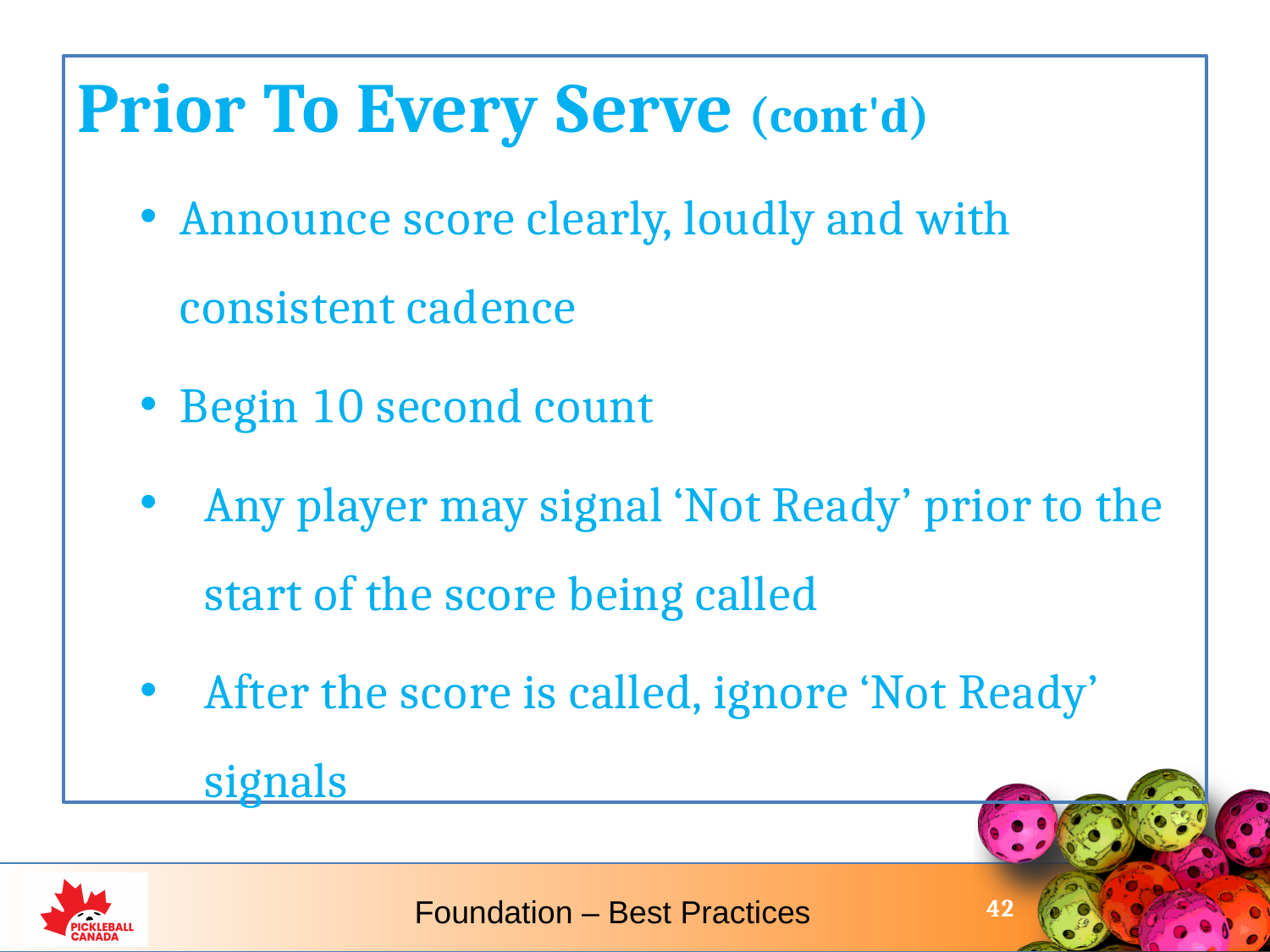

Prior To Every Serve (cont'd)
Announce score clearly, loudly and with consistent cadence
Begin 10 second count
Any player may signal ‘Not Ready’ prior to the start of the score being called
After the score is called, ignore ‘Not Ready’ signals